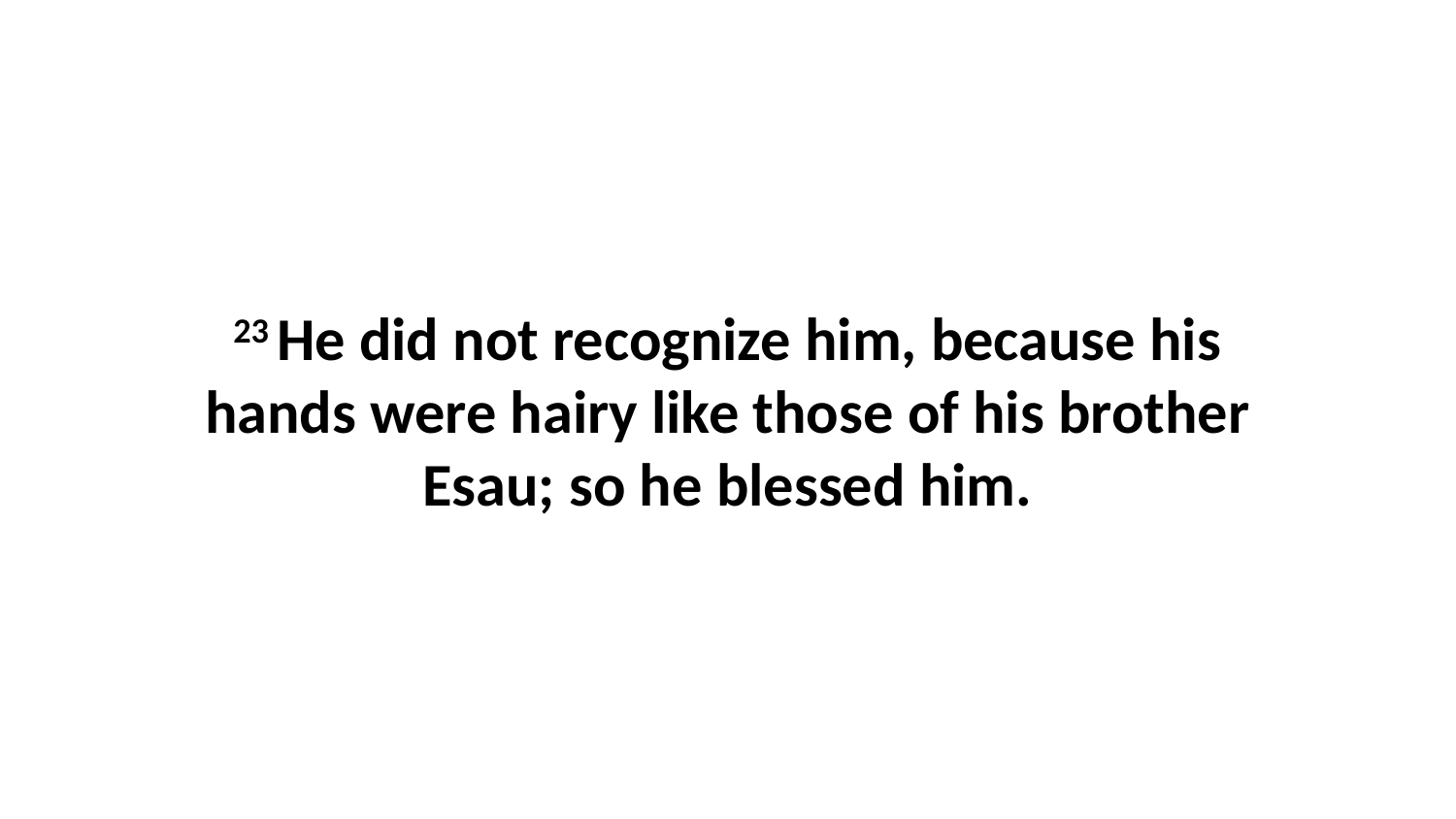

23 He did not recognize him, because his hands were hairy like those of his brother Esau; so he blessed him.